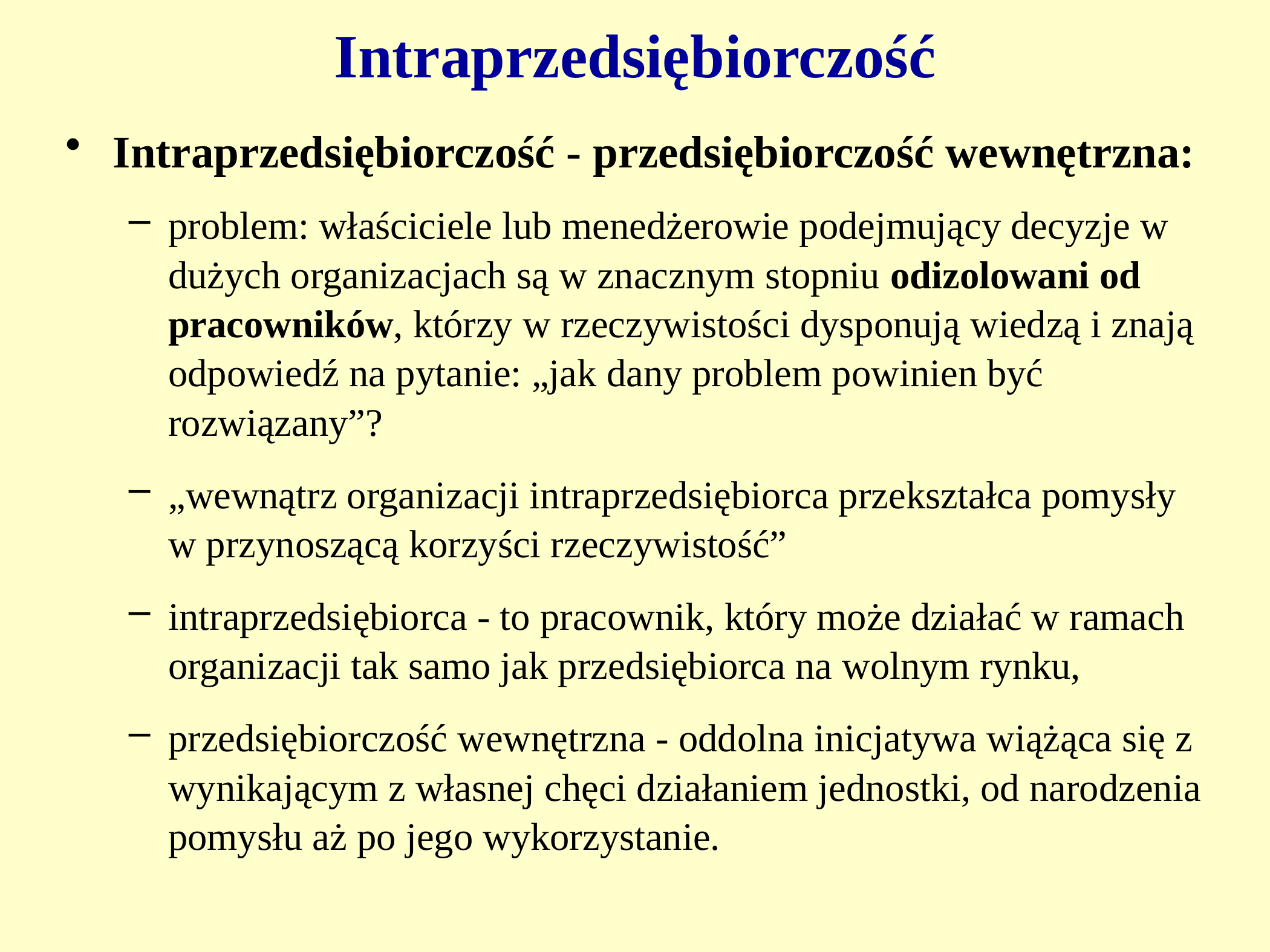

Intraprzedsiębiorczość
Intraprzedsiębiorczość - przedsiębiorczość wewnętrzna:
problem: właściciele lub menedżerowie podejmujący decyzje w dużych organizacjach są w znacznym stopniu odizolowani od pracowników, którzy w rzeczywistości dysponują wiedzą i znają odpowiedź na pytanie: „jak dany problem powinien być rozwiązany”?
„wewnątrz organizacji intraprzedsiębiorca przekształca pomysły
w przynoszącą korzyści rzeczywistość”
intraprzedsiębiorca - to pracownik, który może działać w ramach organizacji tak samo jak przedsiębiorca na wolnym rynku,
przedsiębiorczość wewnętrzna - oddolna inicjatywa wiążąca się z wynikającym z własnej chęci działaniem jednostki, od narodzenia pomysłu aż po jego wykorzystanie.